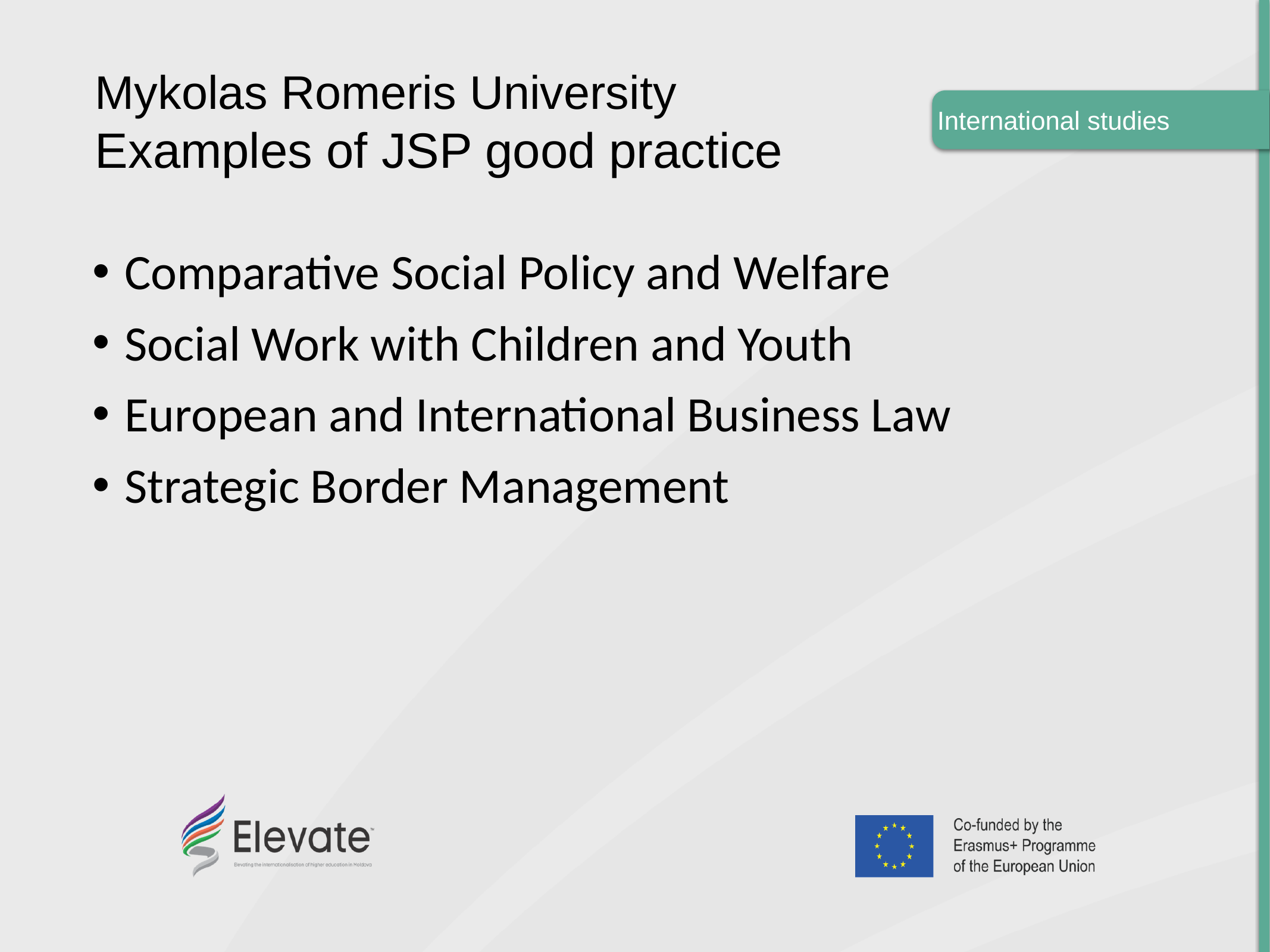

Mykolas Romeris University
Examples of JSP good practice

International studies
Comparative Social Policy and Welfare
Social Work with Children and Youth
European and International Business Law
Strategic Border Management